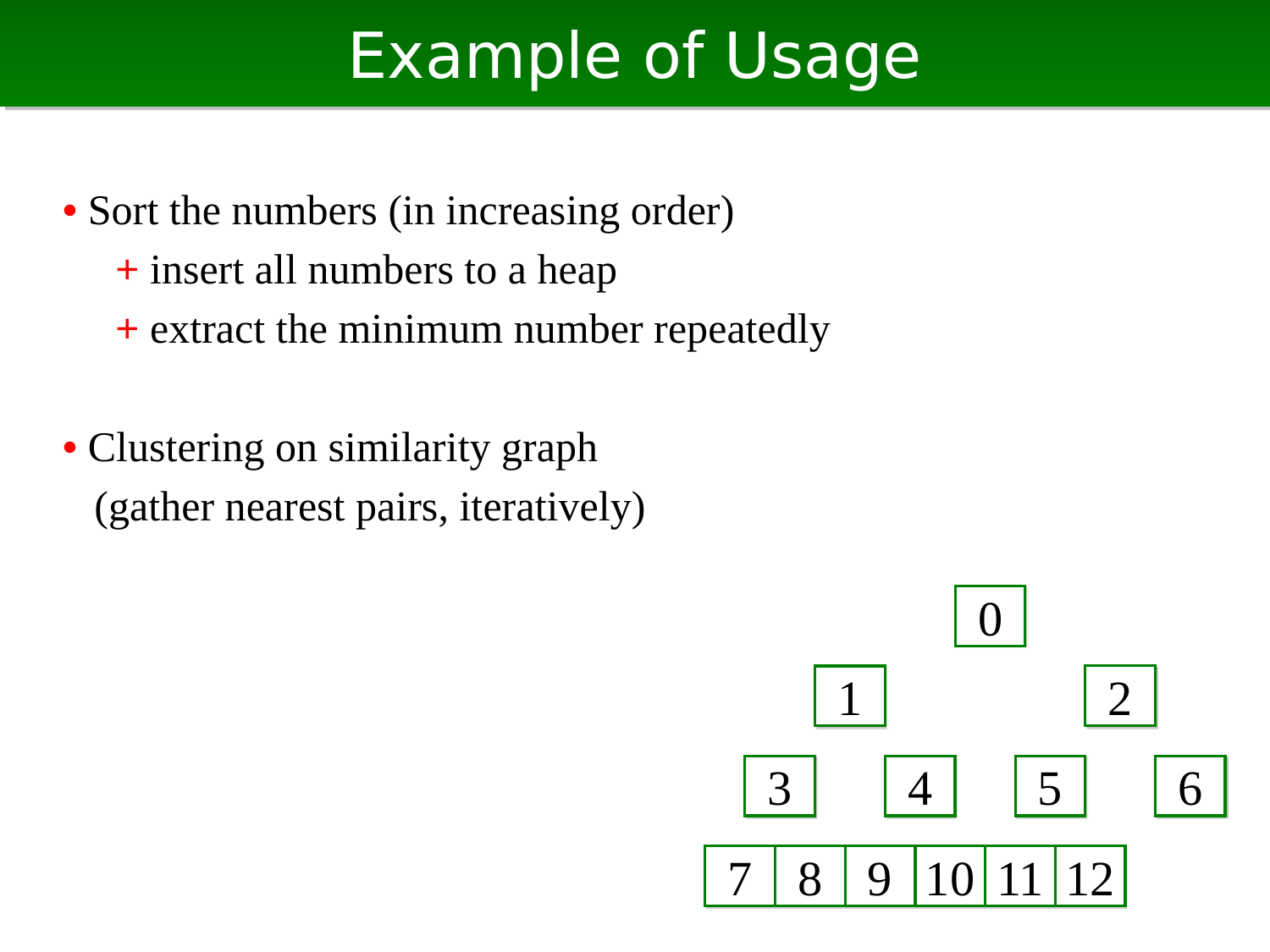

# Example of Usage
• Sort the numbers (in increasing order)
　+ insert all numbers to a heap
　+ extract the minimum number repeatedly

• Clustering on similarity graph
   (gather nearest pairs, iteratively)

0
2
1
3
4
5
6
7
8
9
10
11
12